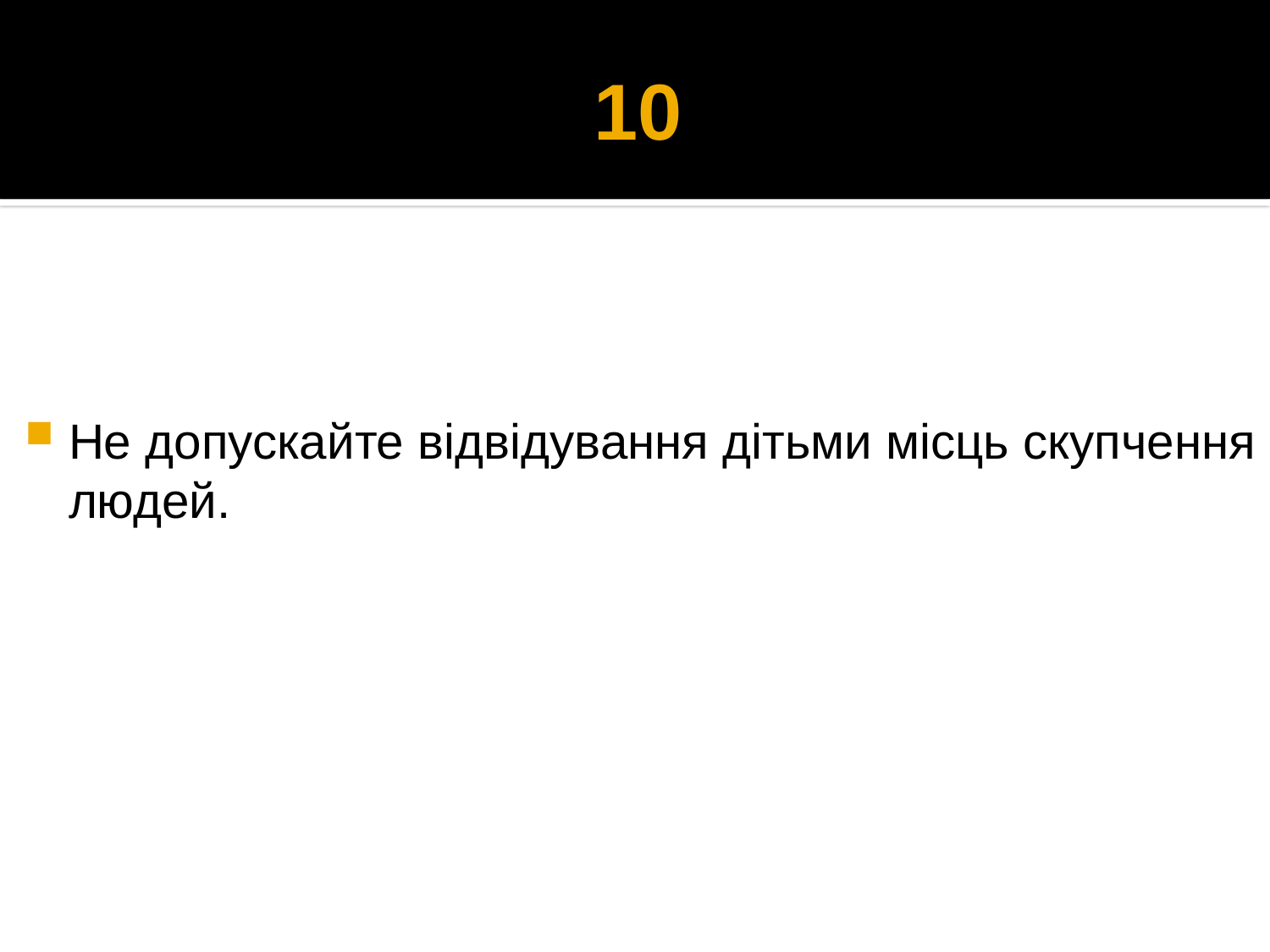

# 10
Не допускайте відвідування дітьми місць скупчення людей.